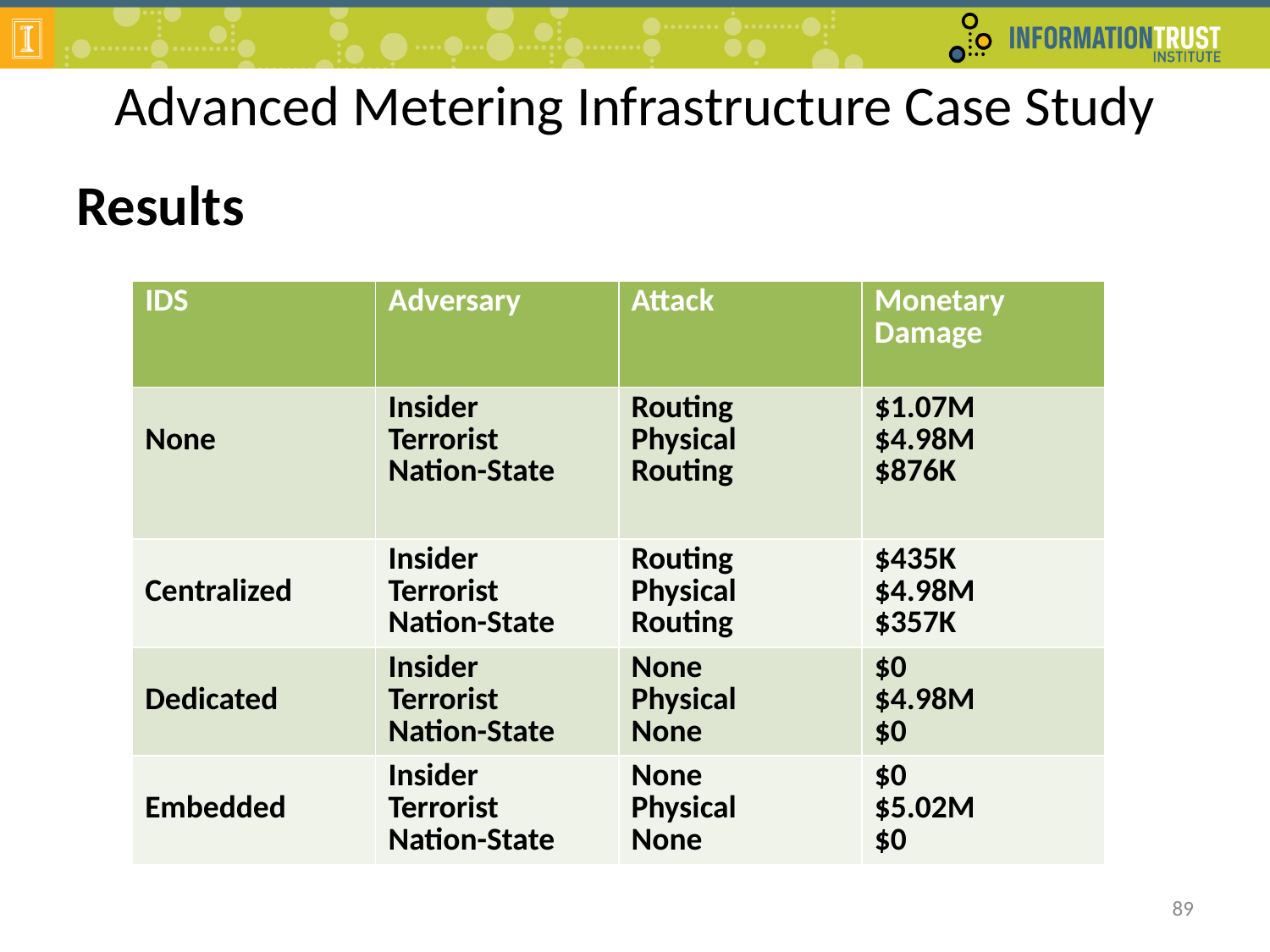

# Advanced Metering Infrastructure Case Study
Results

| IDS | Adversary | Attack | Monetary Damage |
| --- | --- | --- | --- |
| None | Insider Terrorist Nation-State | Routing Physical Routing | $1.07M $4.98M $876K |
| Centralized | Insider Terrorist Nation-State | Routing Physical Routing | $435K $4.98M $357K |
| Dedicated | Insider Terrorist Nation-State | None Physical None | $0 $4.98M $0 |
| Embedded | Insider Terrorist Nation-State | None Physical None | $0 $5.02M $0 |
89